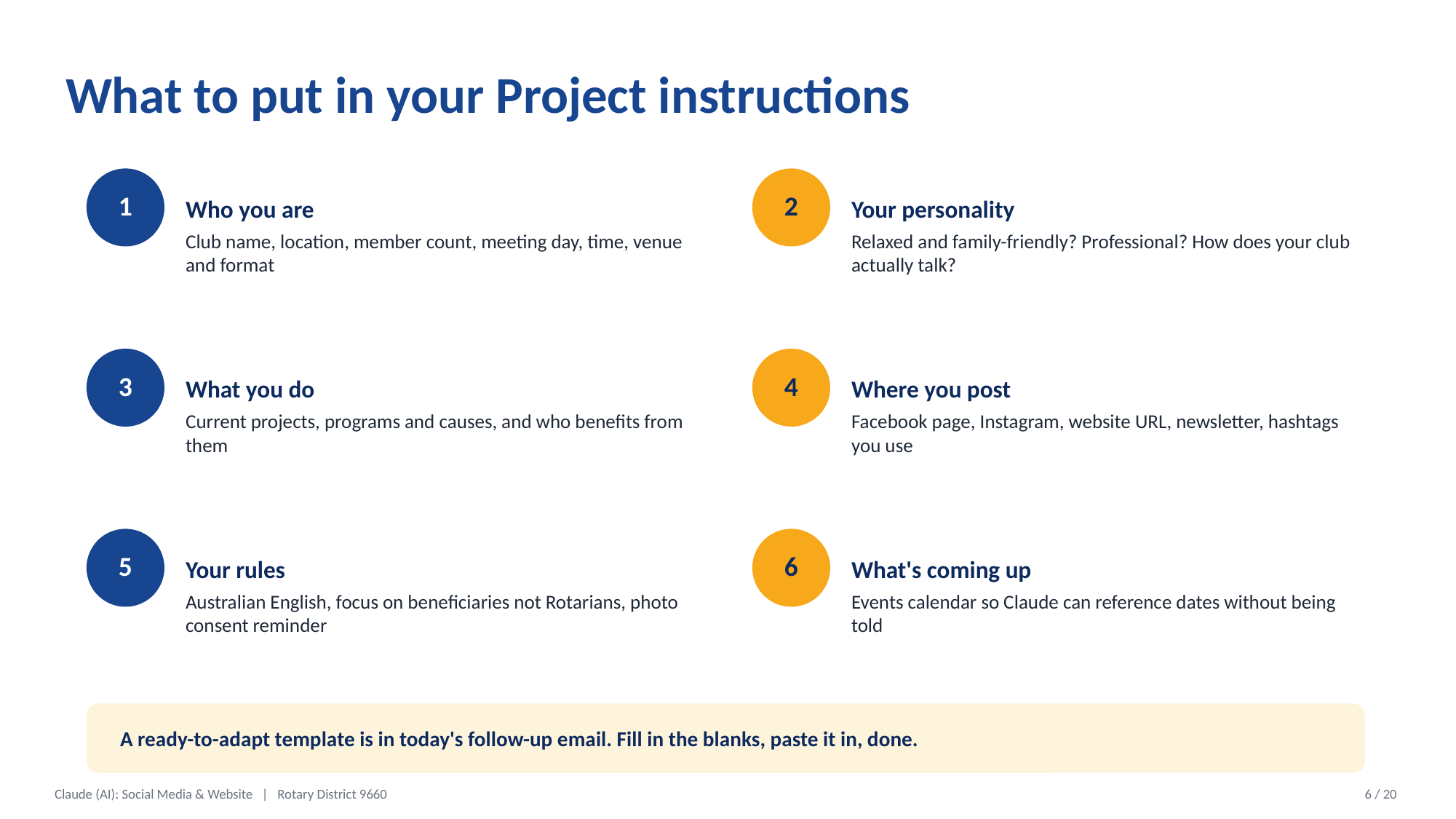

What to put in your Project instructions
Who you are
Club name, location, member count, meeting day, time, venue and format
Your personality
Relaxed and family-friendly? Professional? How does your club actually talk?
1
2

What you do
Current projects, programs and causes, and who benefits from them
Where you post
Facebook page, Instagram, website URL, newsletter, hashtags you use
3
4

Your rules
Australian English, focus on beneficiaries not Rotarians, photo consent reminder
What's coming up
Events calendar so Claude can reference dates without being told
5
6

A ready-to-adapt template is in today's follow-up email. Fill in the blanks, paste it in, done.
Claude (AI): Social Media & Website   |   Rotary District 9660
6 / 20